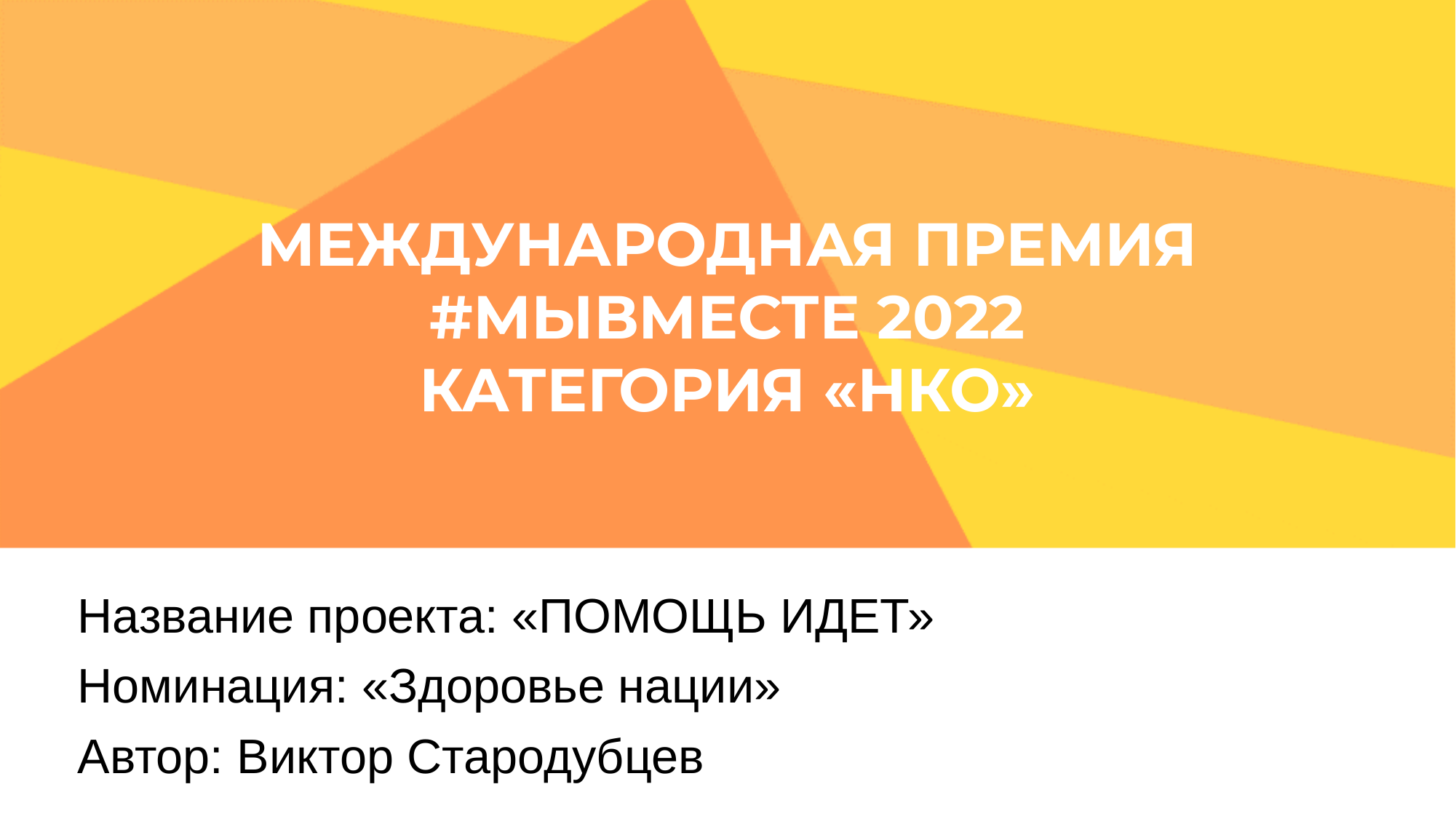

МЕЖДУНАРОДНАЯ ПРЕМИЯ #МЫВМЕСТЕ 2022
КАТЕГОРИЯ «НКО»

Название проекта: «ПОМОЩЬ ИДЕТ»
Номинация: «Здоровье нации»
Автор: Виктор Стародубцев